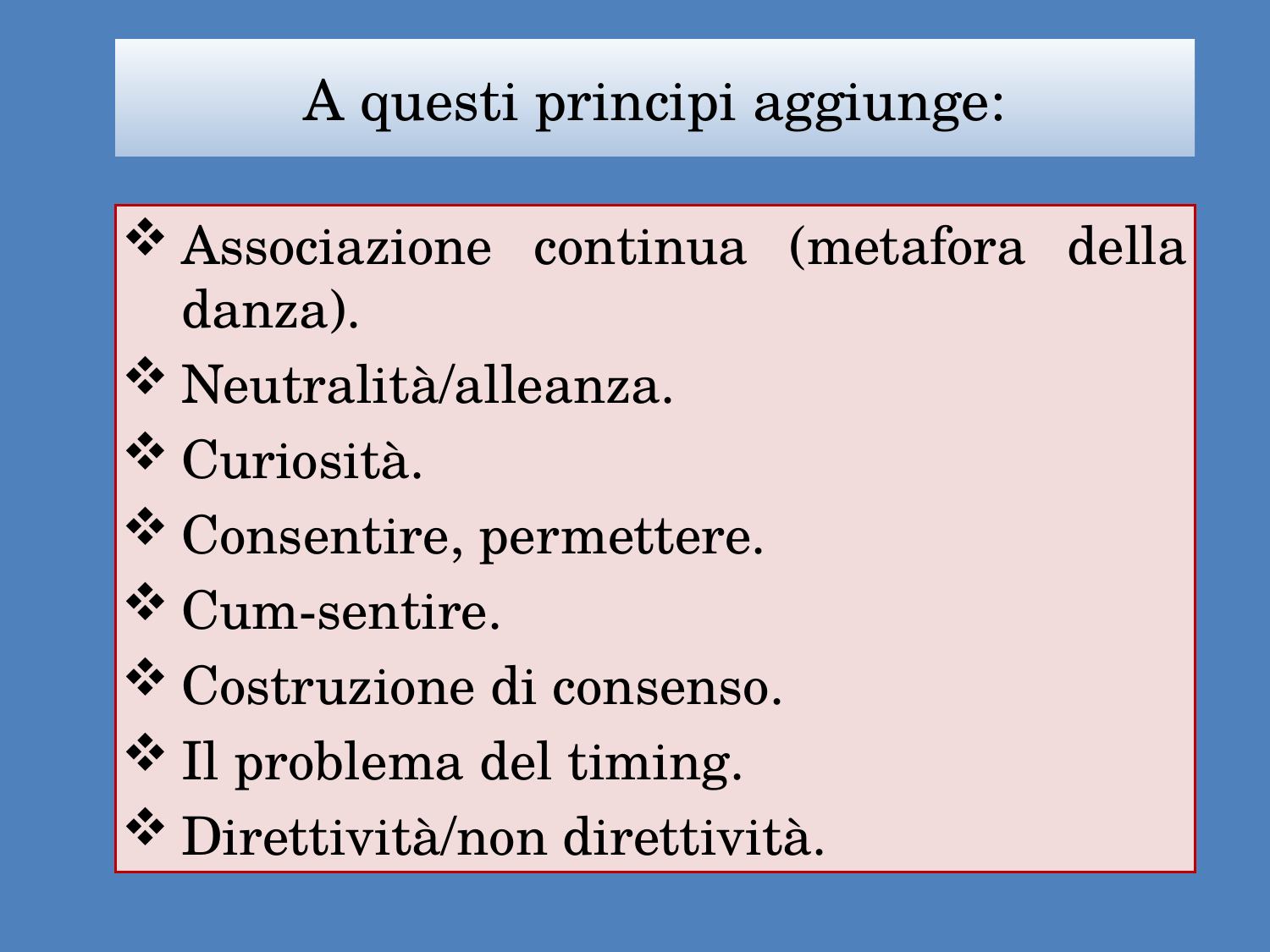

# A questi principi aggiunge:
Associazione continua (metafora della danza).
Neutralità/alleanza.
Curiosità.
Consentire, permettere.
Cum-sentire.
Costruzione di consenso.
Il problema del timing.
Direttività/non direttività.